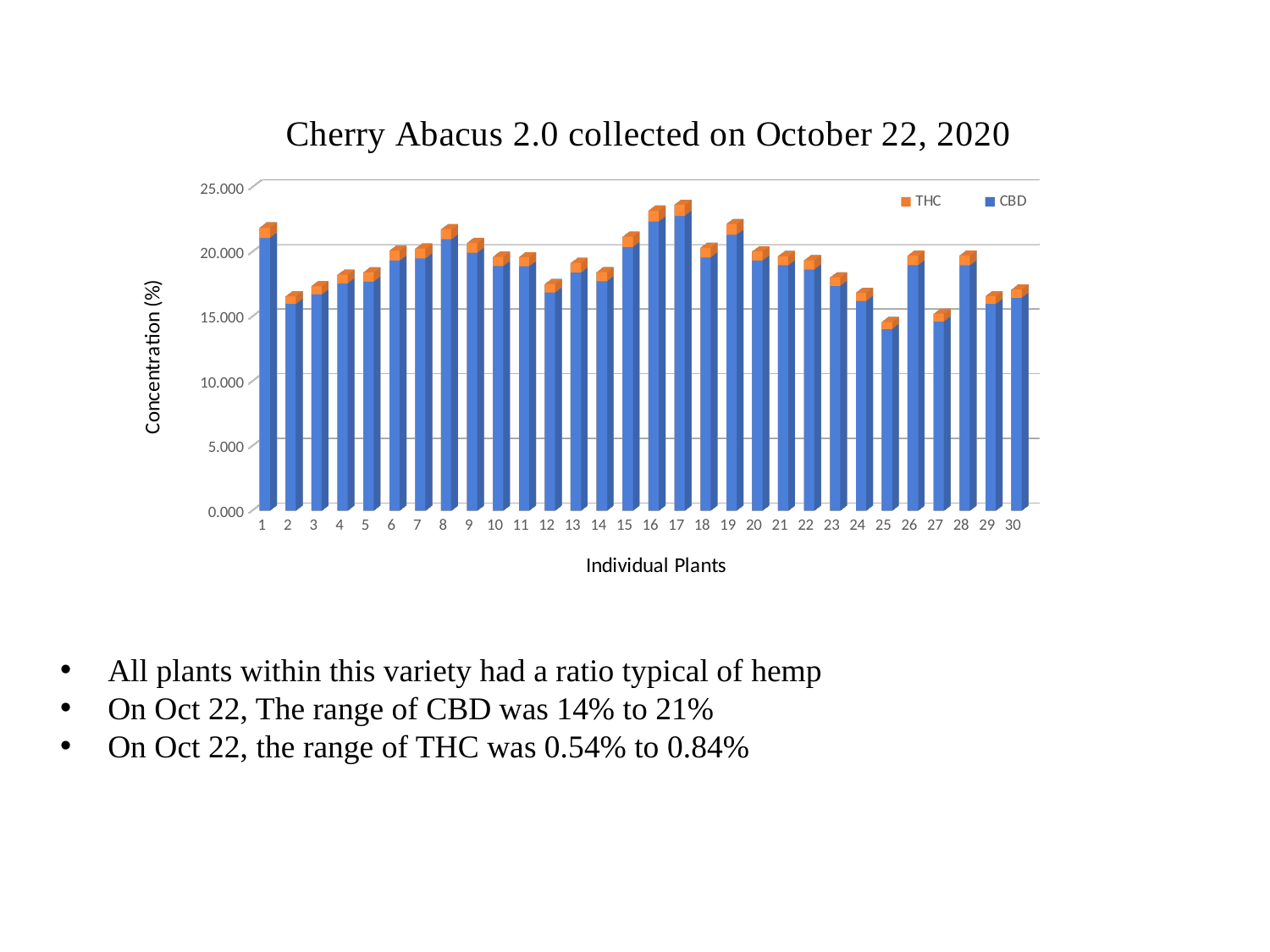

[unsupported chart]

All plants within this variety had a ratio typical of hemp
On Oct 22, The range of CBD was 14% to 21%
On Oct 22, the range of THC was 0.54% to 0.84%